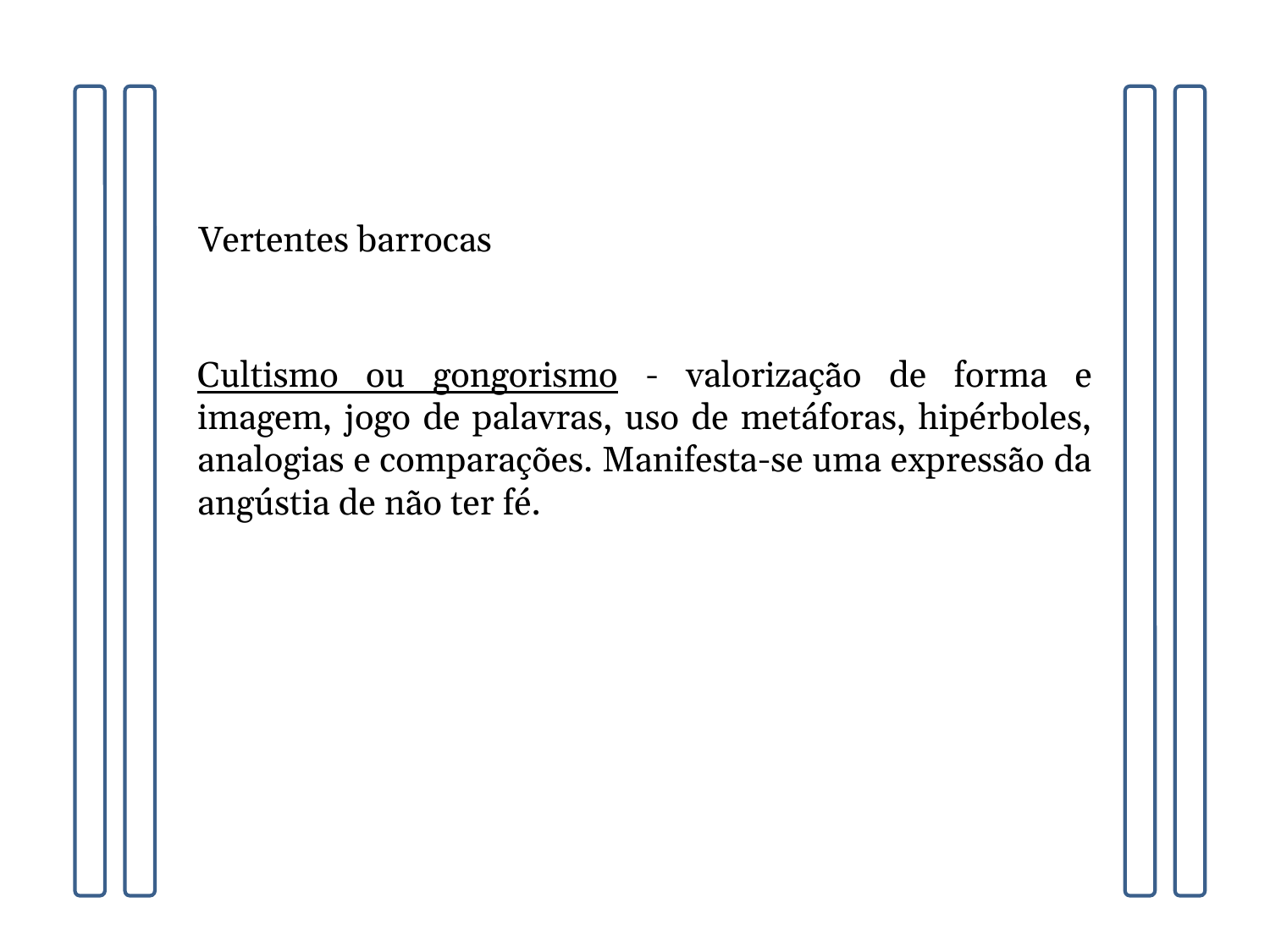

Vertentes barrocas
Cultismo ou gongorismo - valorização de forma e imagem, jogo de palavras, uso de metáforas, hipérboles, analogias e comparações. Manifesta-se uma expressão da angústia de não ter fé.